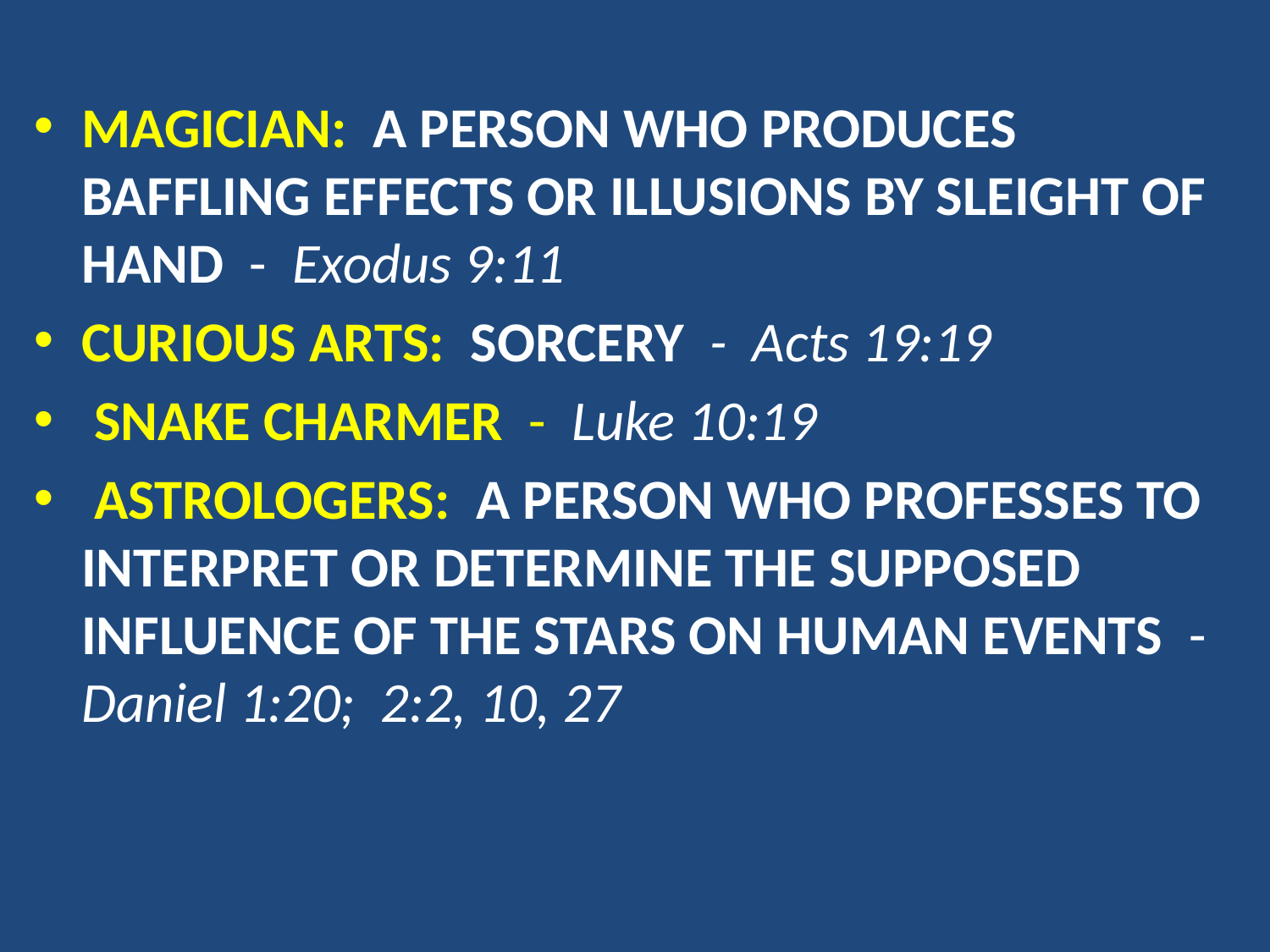

Magician:  A person who PRODUCES baffling effects or illusions by sleight of hand  -  Exodus 9:11
Curious Arts:  Sorcery  -  Acts 19:19
 Snake Charmer  -  Luke 10:19
 Astrologers:  A person who professes to interpret or determine the supposed influence of the stars on human events  -  Daniel 1:20;  2:2, 10, 27